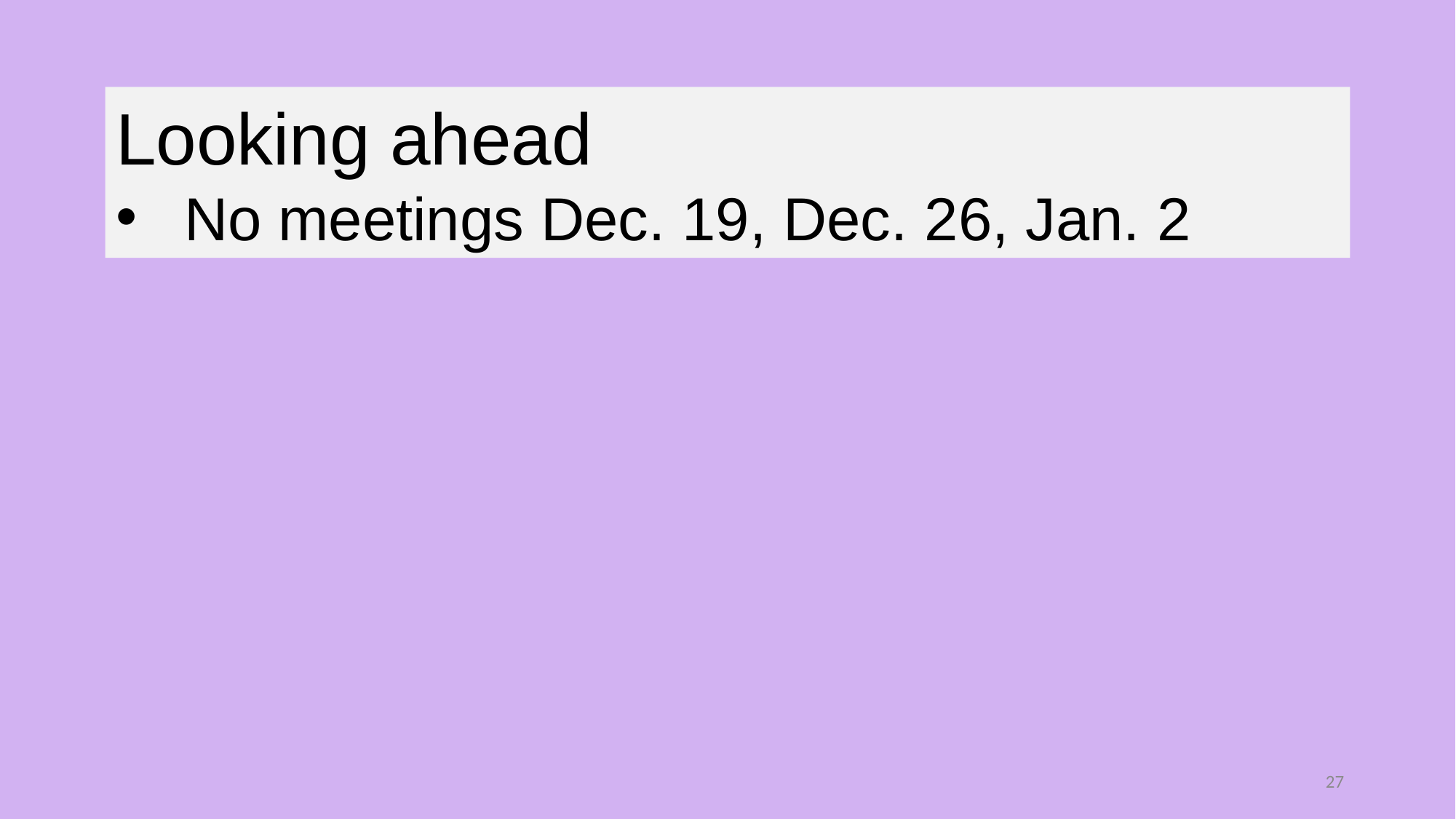

Looking ahead
No meetings Dec. 19, Dec. 26, Jan. 2
27